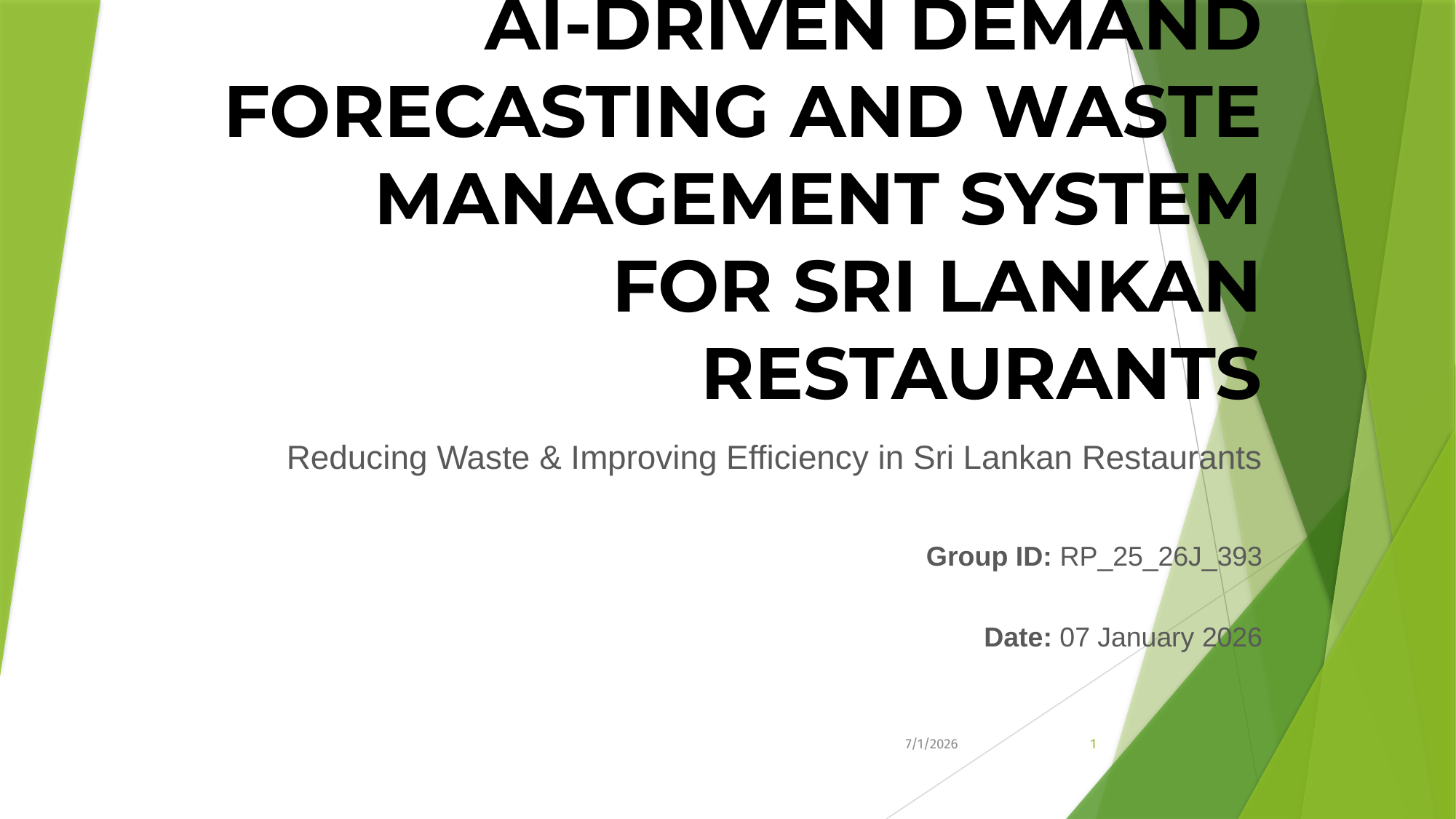

# AI-DRIVEN DEMAND FORECASTING AND WASTE MANAGEMENT SYSTEM FOR SRI LANKAN RESTAURANTS
Reducing Waste & Improving Efficiency in Sri Lankan Restaurants

Group ID: RP_25_26J_393
Date: 07 January 2026

7/1/2026
1